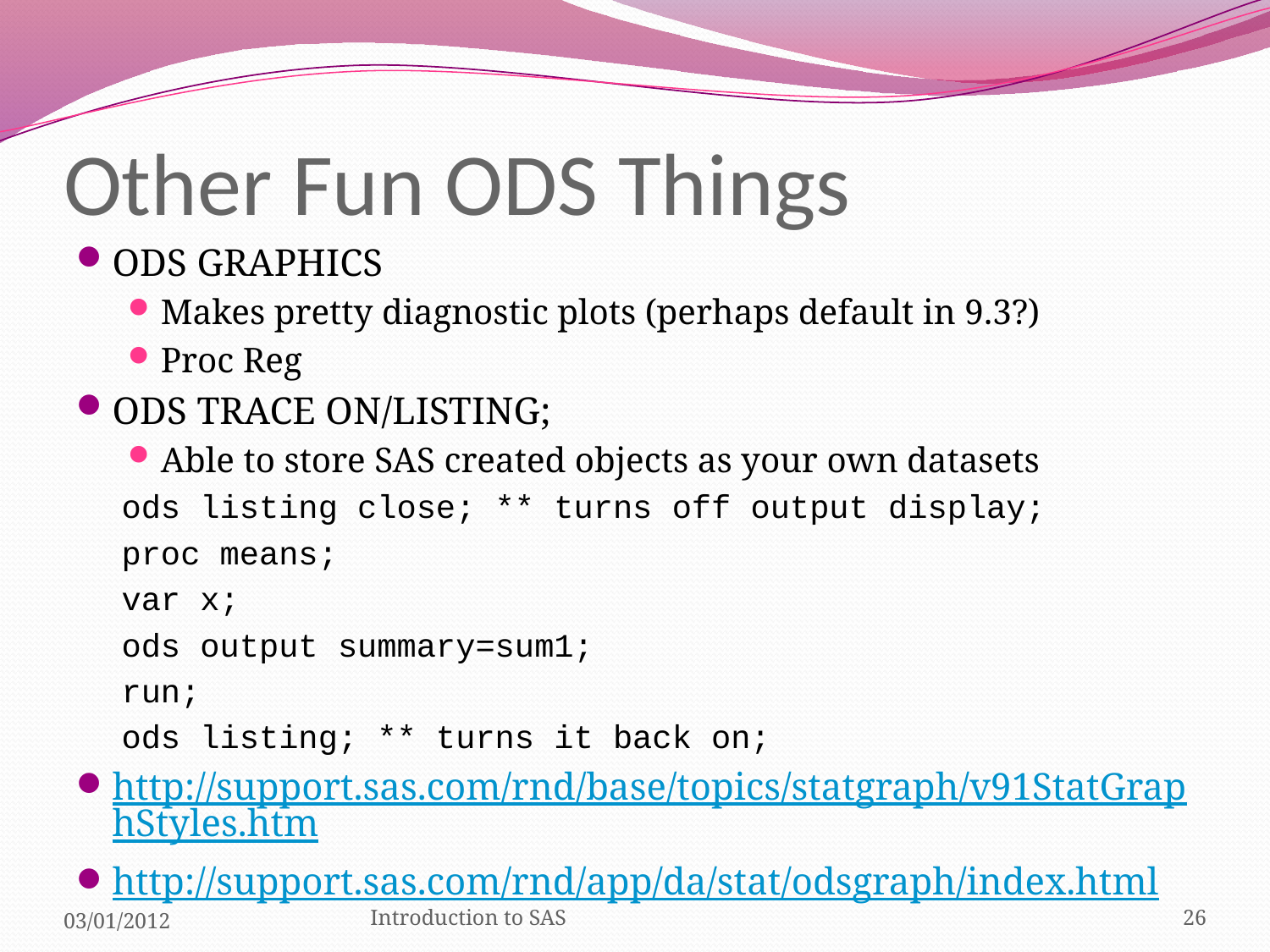

# Other Fun ODS Things
ODS GRAPHICS
Makes pretty diagnostic plots (perhaps default in 9.3?)
Proc Reg
ODS TRACE ON/LISTING;
Able to store SAS created objects as your own datasets
ods listing close; ** turns off output display;
proc means;
var x;
ods output summary=sum1;
run;
ods listing; ** turns it back on;
http://support.sas.com/rnd/base/topics/statgraph/v91StatGraphStyles.htm
http://support.sas.com/rnd/app/da/stat/odsgraph/index.html

03/01/2012
Introduction to SAS
26